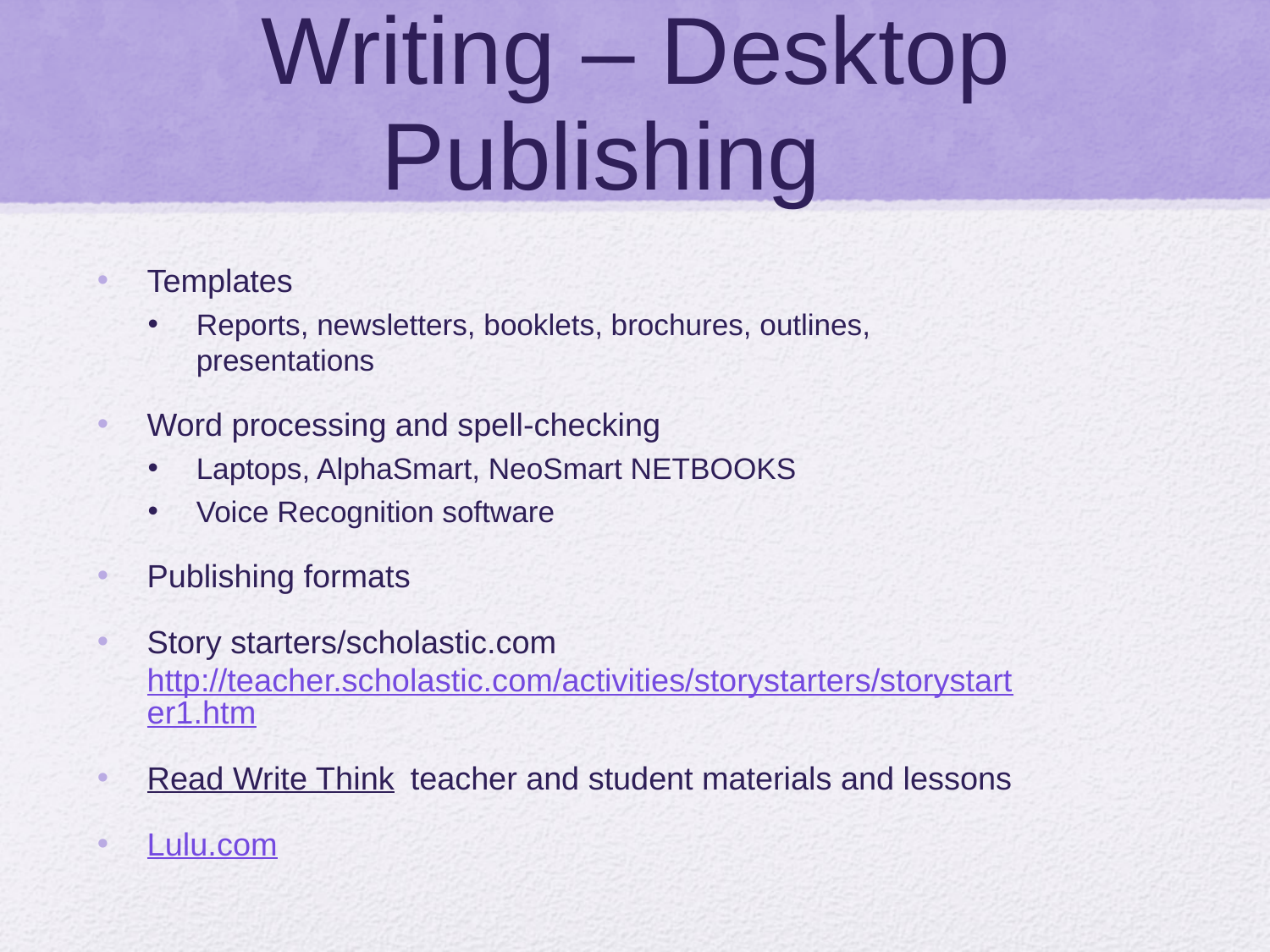

# Writing – Desktop Publishing
Templates
Reports, newsletters, booklets, brochures, outlines, presentations
Word processing and spell-checking
Laptops, AlphaSmart, NeoSmart NETBOOKS
Voice Recognition software
Publishing formats
Story starters/scholastic.com http://teacher.scholastic.com/activities/storystarters/storystarter1.htm
Read Write Think  teacher and student materials and lessons
Lulu.com